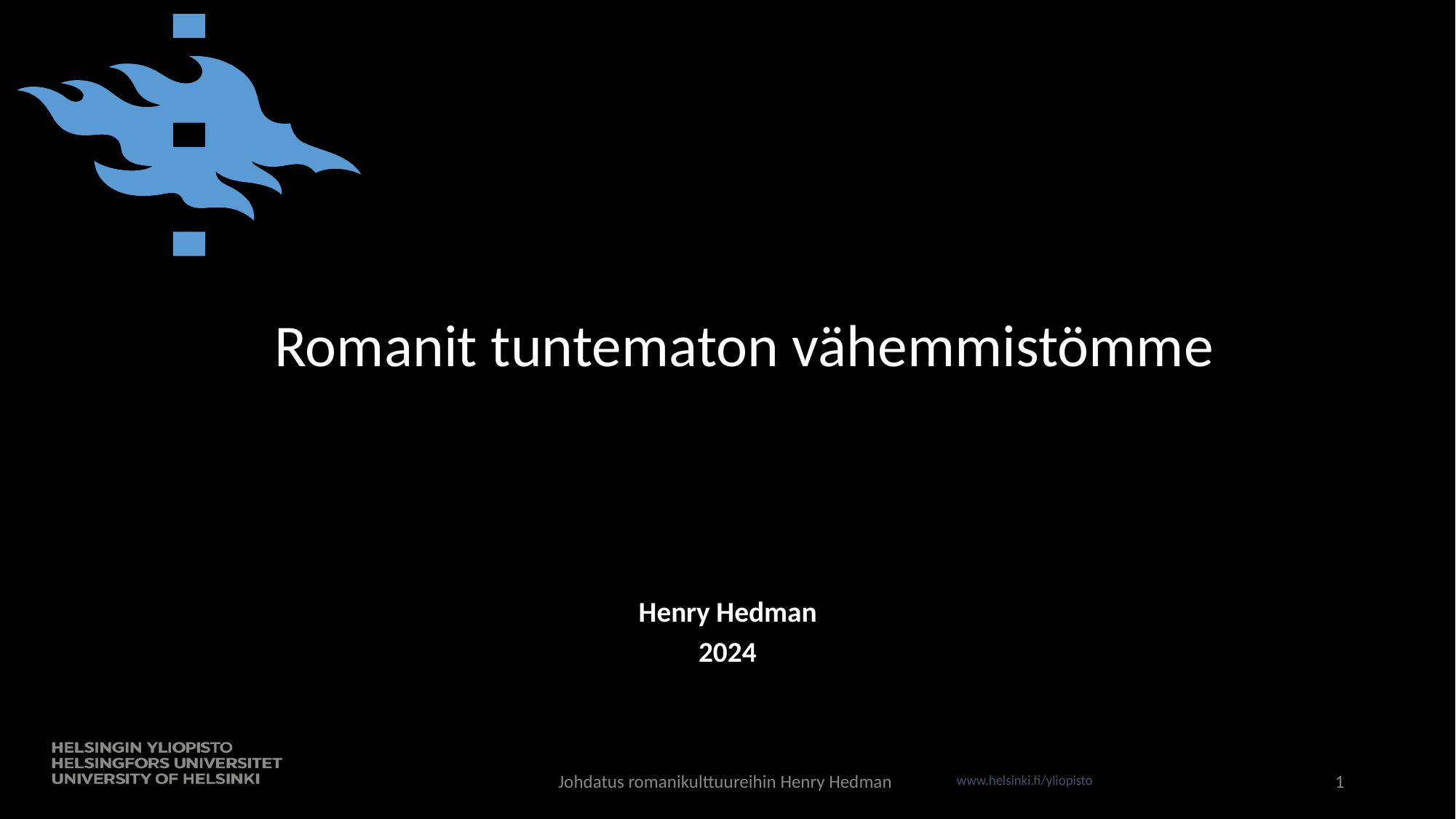

# Romanit tuntematon vähemmistömme

Henry Hedman
2024

Johdatus romanikulttuureihin Henry Hedman
1